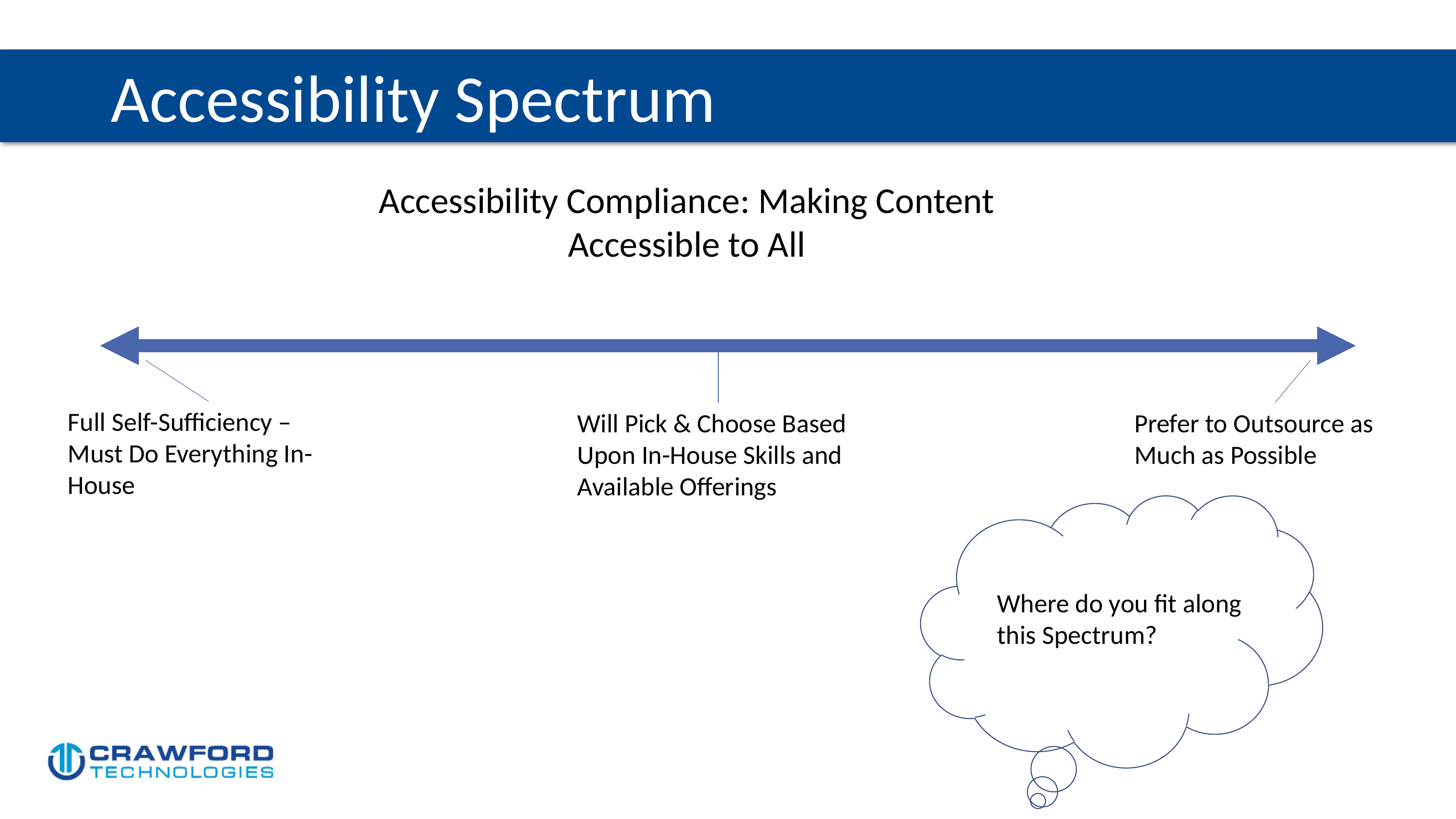

# Accessibility Spectrum
Accessibility Compliance: Making Content Accessible to All
Full Self-Sufficiency – Must Do Everything In-House
Will Pick & Choose Based Upon In-House Skills and Available Offerings
Prefer to Outsource as Much as Possible

Where do you fit along this Spectrum?
16